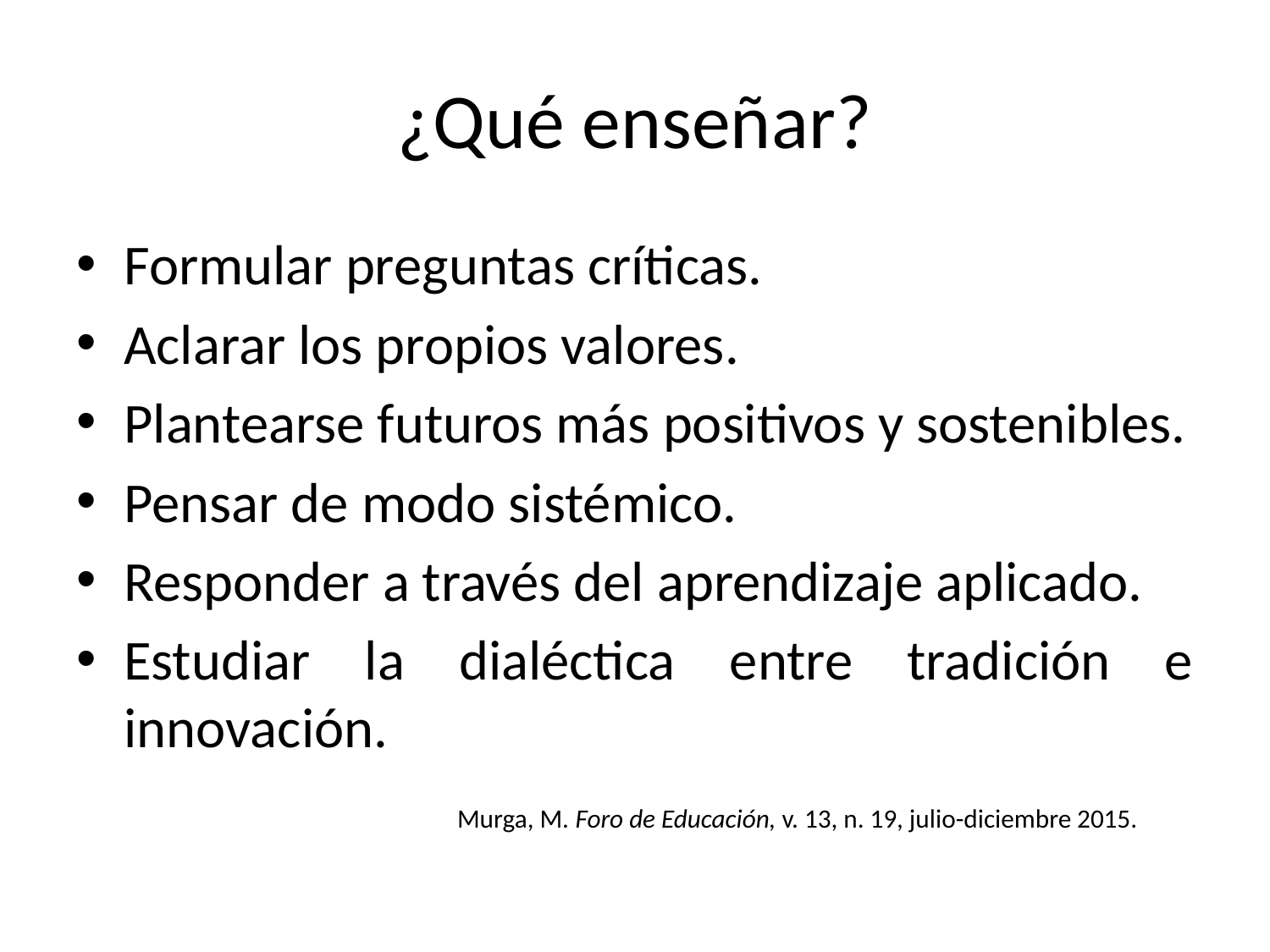

# ¿Qué enseñar?
Formular preguntas críticas.
Aclarar los propios valores.
Plantearse futuros más positivos y sostenibles.
Pensar de modo sistémico.
Responder a través del aprendizaje aplicado.
Estudiar la dialéctica entre tradición e innovación.

			Murga, M. Foro de Educación, v. 13, n. 19, julio-diciembre 2015.